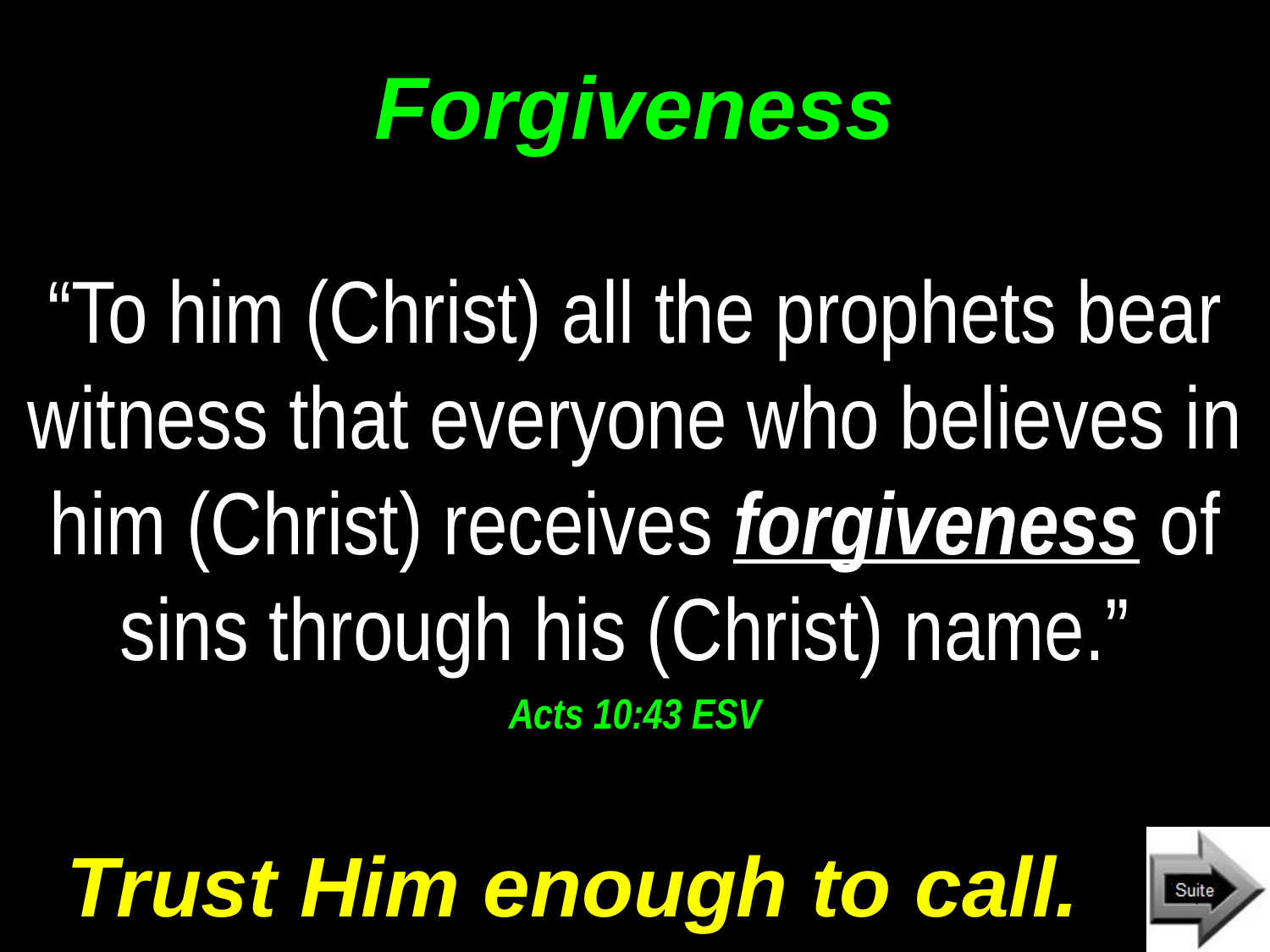

# Forgiveness
“To him (Christ) all the prophets bear witness that everyone who believes in him (Christ) receives forgiveness of sins through his (Christ) name.”
Acts 10:43 ESV
Trust Him enough to call.